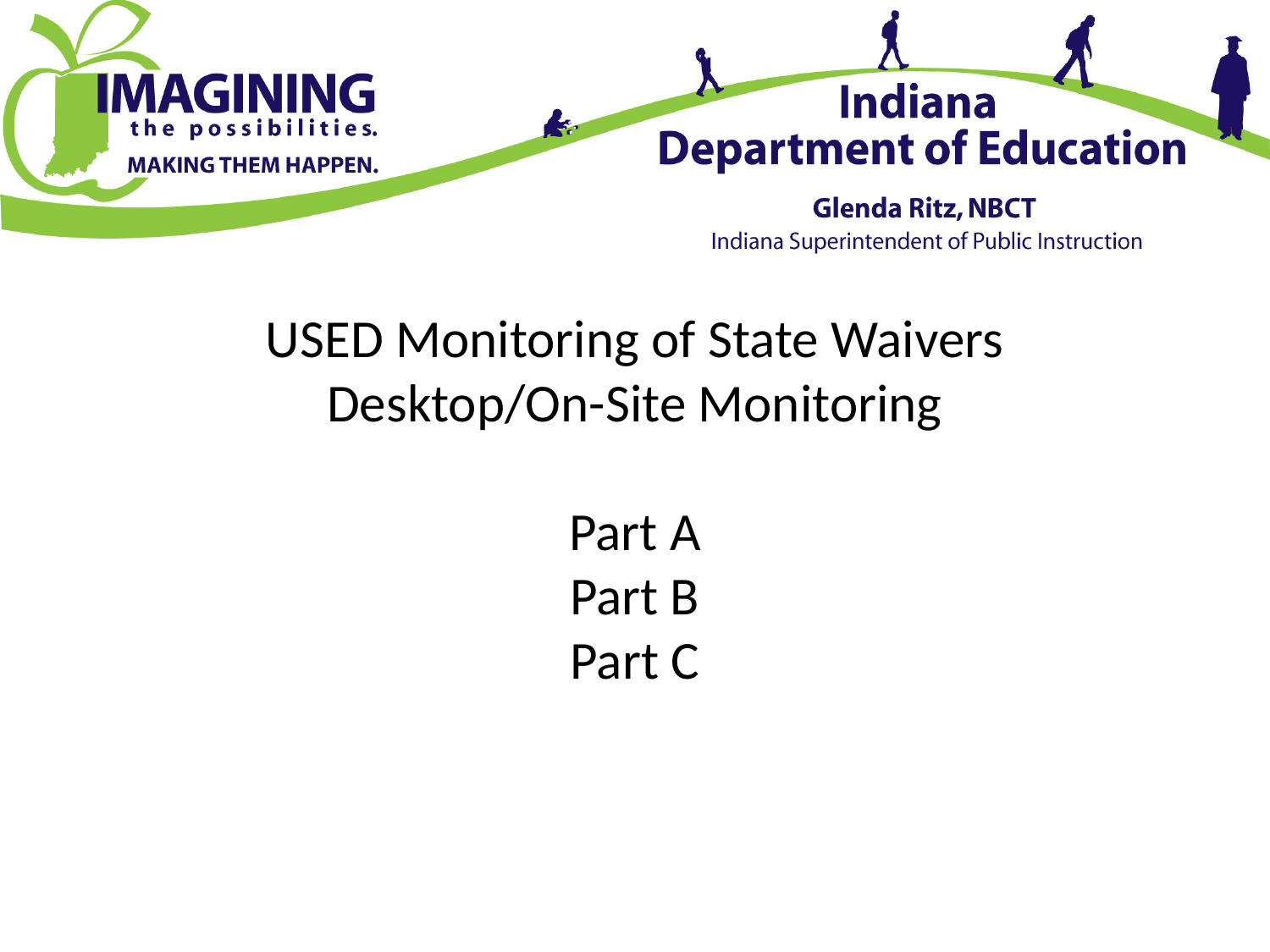

# USED Monitoring of State Waivers Desktop/On-Site Monitoring Part A Part B Part C